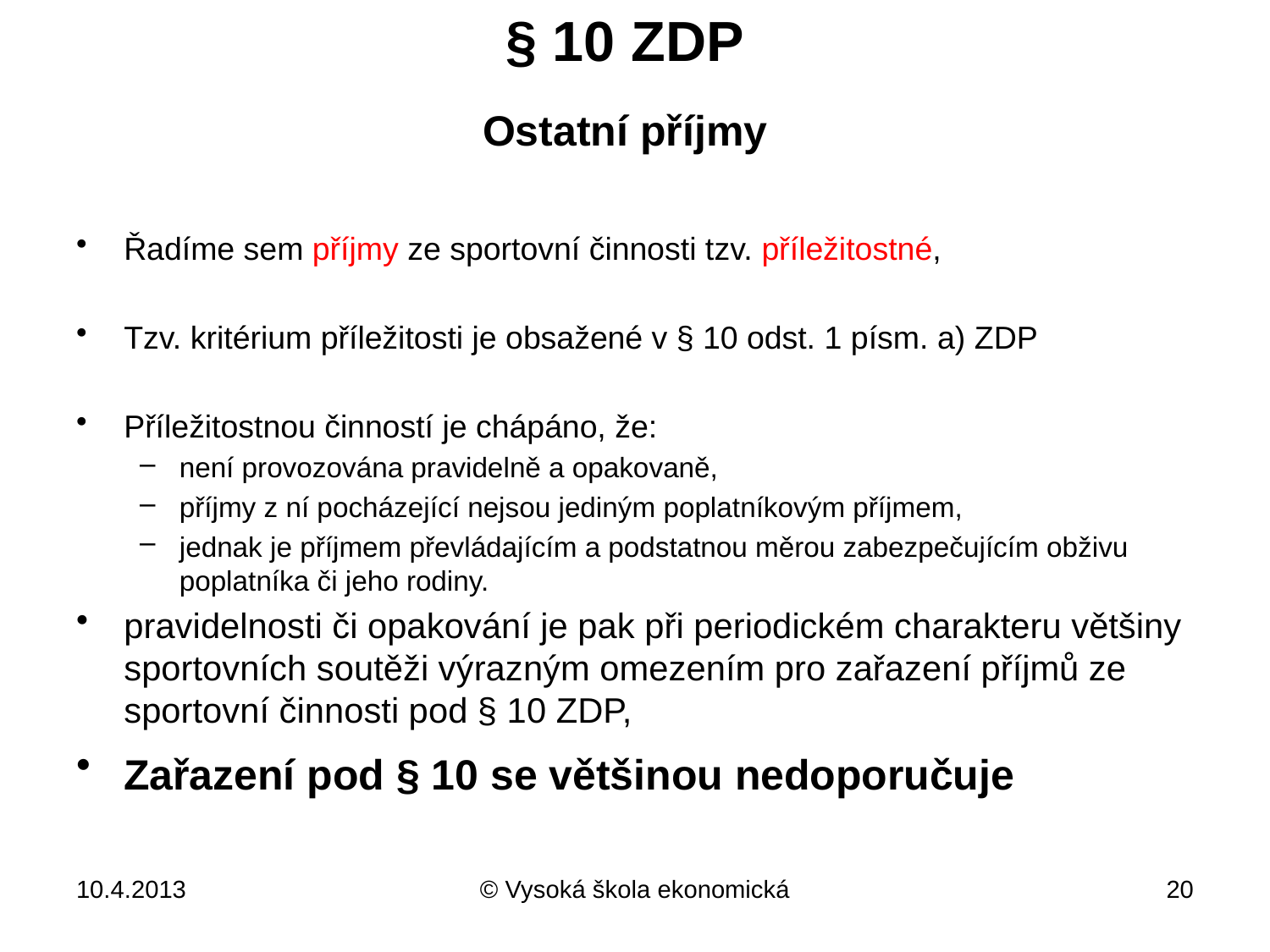

# § 10 ZDP Ostatní příjmy
Řadíme sem příjmy ze sportovní činnosti tzv. příležitostné,

Tzv. kritérium příležitosti je obsažené v § 10 odst. 1 písm. a) ZDP

Příležitostnou činností je chápáno, že:
není provozována pravidelně a opakovaně,
příjmy z ní pocházející nejsou jediným poplatníkovým příjmem,
jednak je příjmem převládajícím a podstatnou měrou zabezpečujícím obživu poplatníka či jeho rodiny.
pravidelnosti či opakování je pak při periodickém charakteru většiny sportovních soutěži výrazným omezením pro zařazení příjmů ze sportovní činnosti pod § 10 ZDP,
Zařazení pod § 10 se většinou nedoporučuje
10.4.2013
© Vysoká škola ekonomická
20